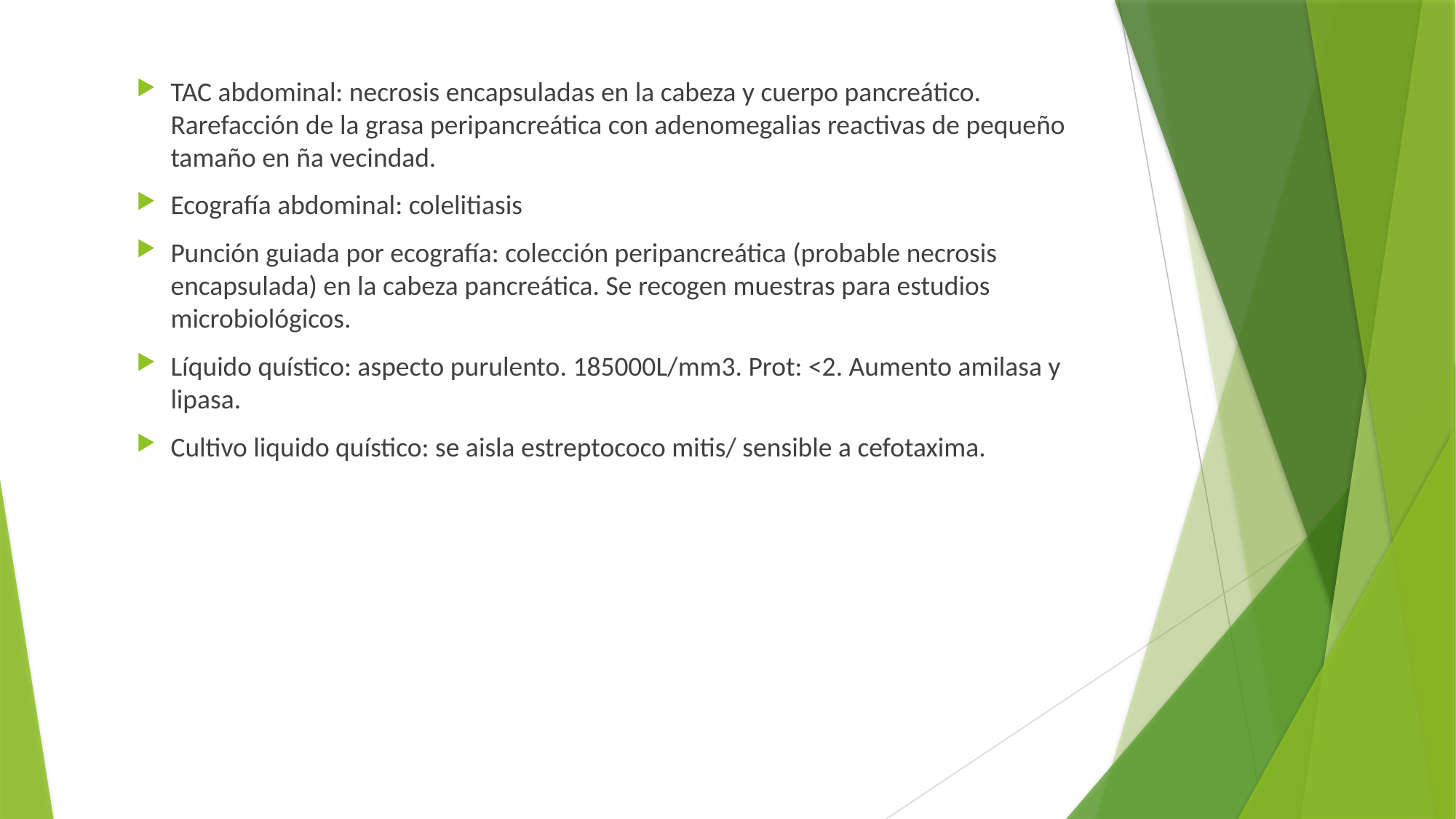

TAC abdominal: necrosis encapsuladas en la cabeza y cuerpo pancreático. Rarefacción de la grasa peripancreática con adenomegalias reactivas de pequeño tamaño en ña vecindad.
Ecografía abdominal: colelitiasis
Punción guiada por ecografía: colección peripancreática (probable necrosis encapsulada) en la cabeza pancreática. Se recogen muestras para estudios microbiológicos.
Líquido quístico: aspecto purulento. 185000L/mm3. Prot: <2. Aumento amilasa y lipasa.
Cultivo liquido quístico: se aisla estreptococo mitis/ sensible a cefotaxima.